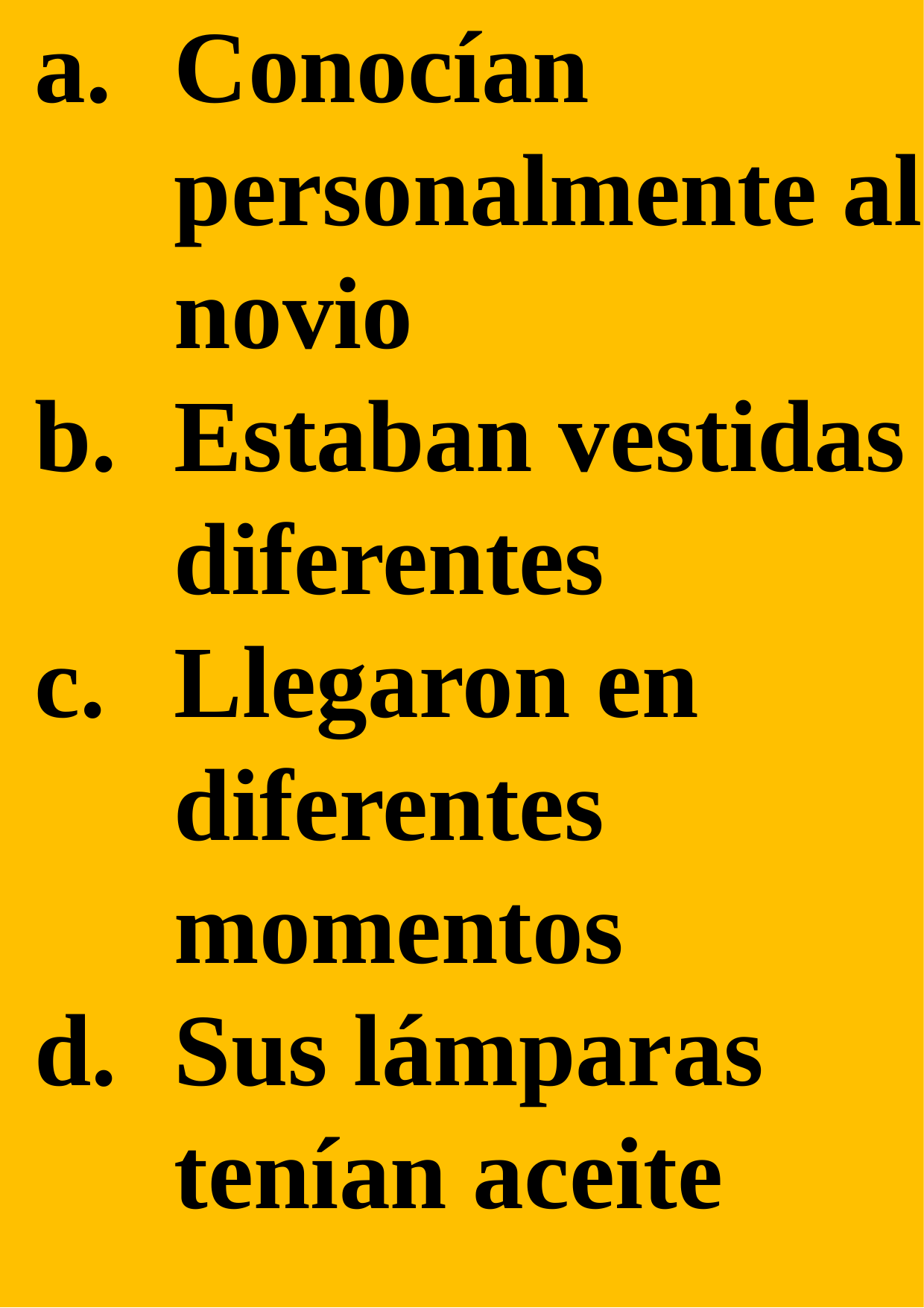

Conocían personalmente al novio
Estaban vestidas diferentes
Llegaron en diferentes momentos
Sus lámparas tenían aceite